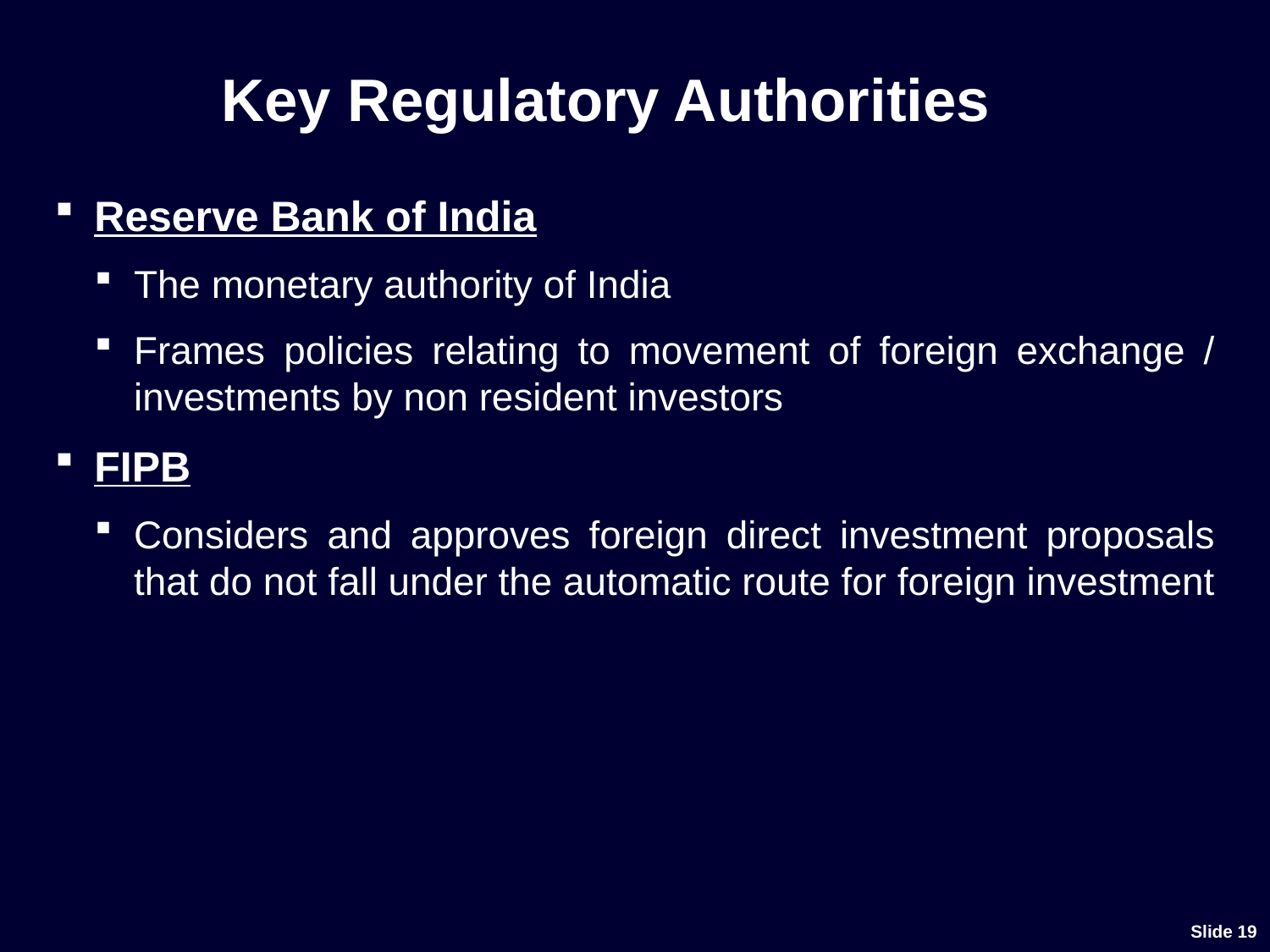

# Key Regulatory Authorities
Reserve Bank of India
The monetary authority of India
Frames policies relating to movement of foreign exchange / investments by non resident investors
FIPB
Considers and approves foreign direct investment proposals that do not fall under the automatic route for foreign investment
Slide 19